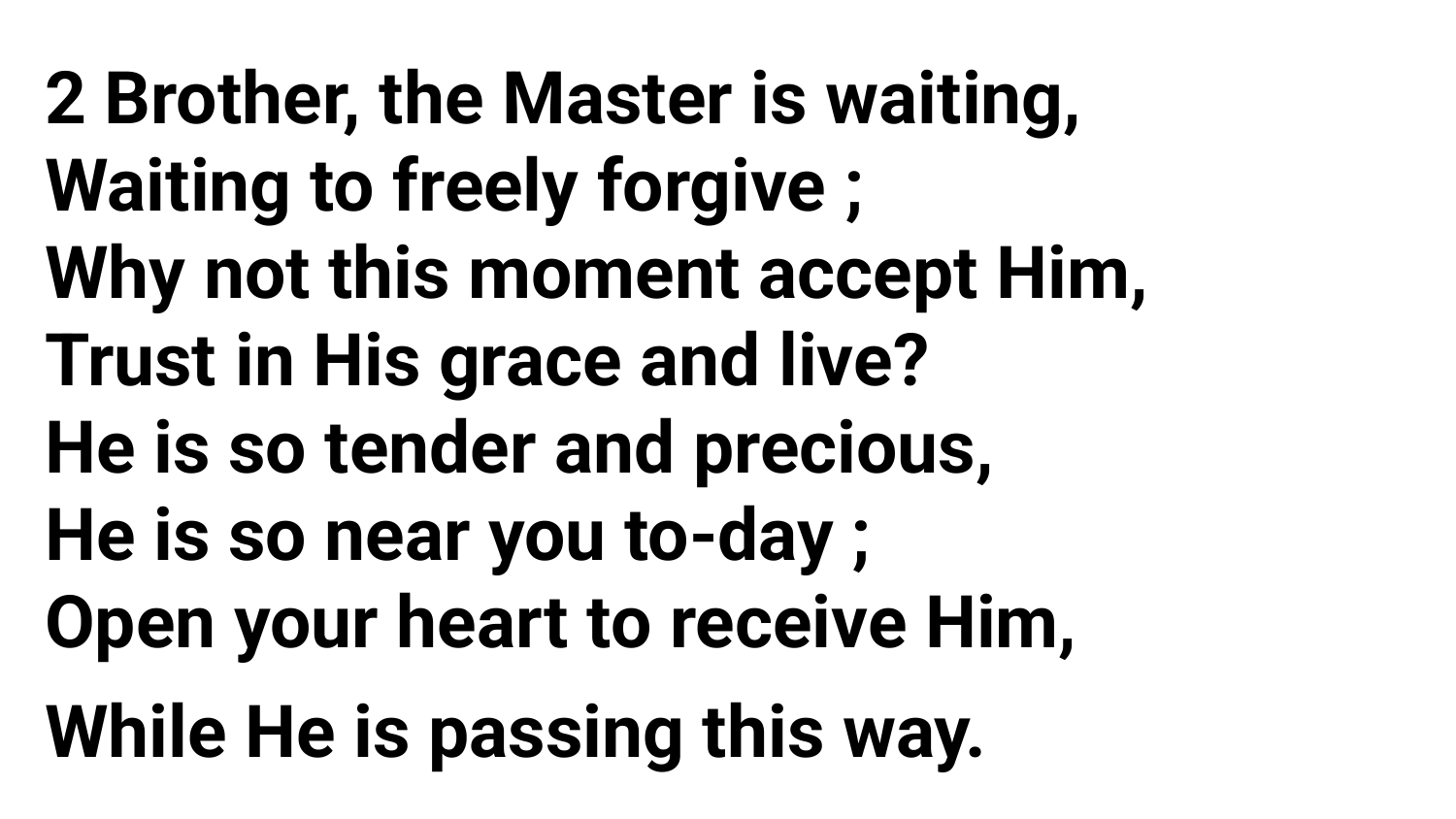

2 Brother, the Master is waiting,
Waiting to freely forgive ;
Why not this moment accept Him,
Trust in His grace and live?
He is so tender and precious,
He is so near you to-day ;
Open your heart to receive Him,
While He is passing this way.